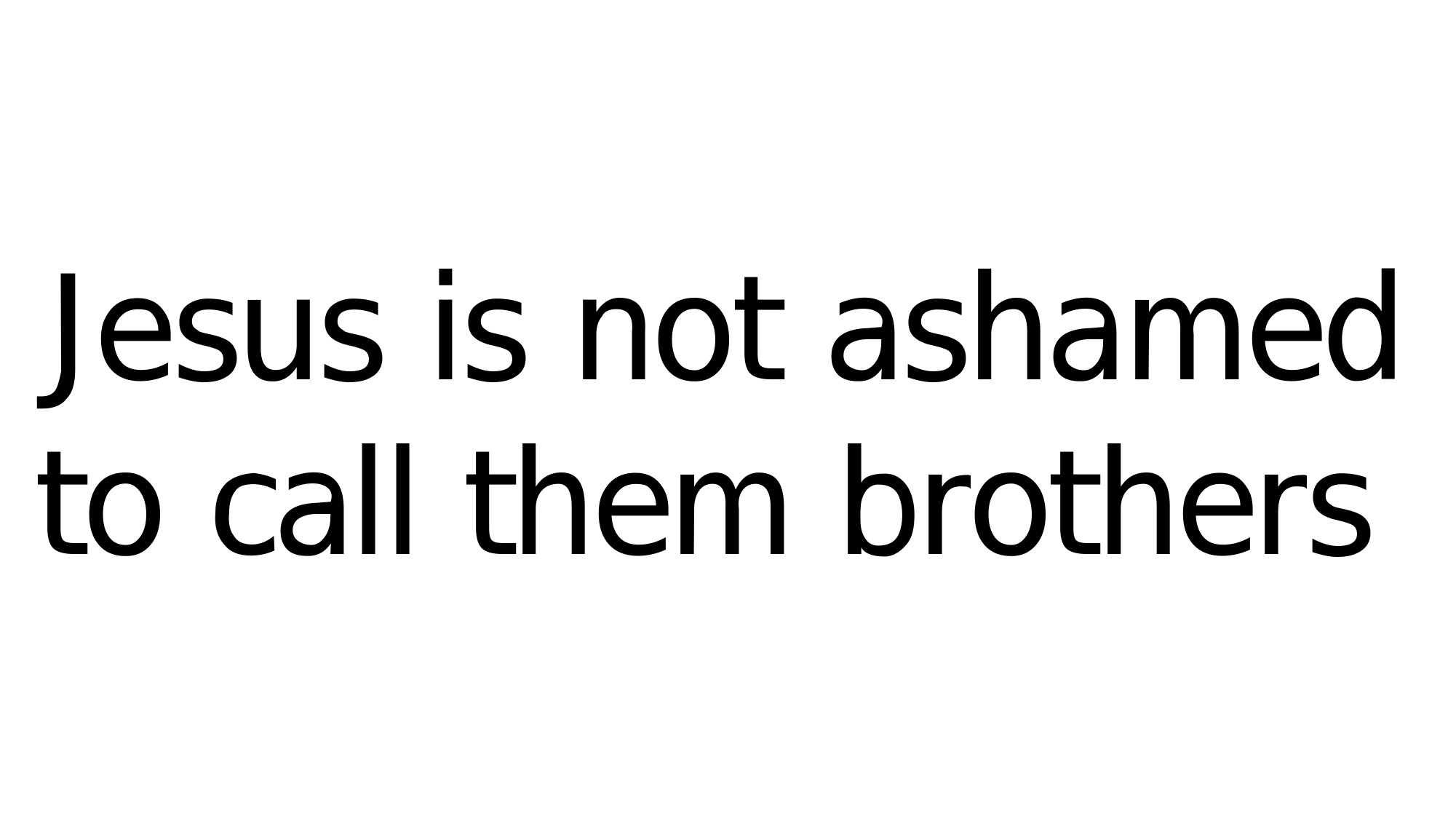

Jesus is not ashamed to call them brothers